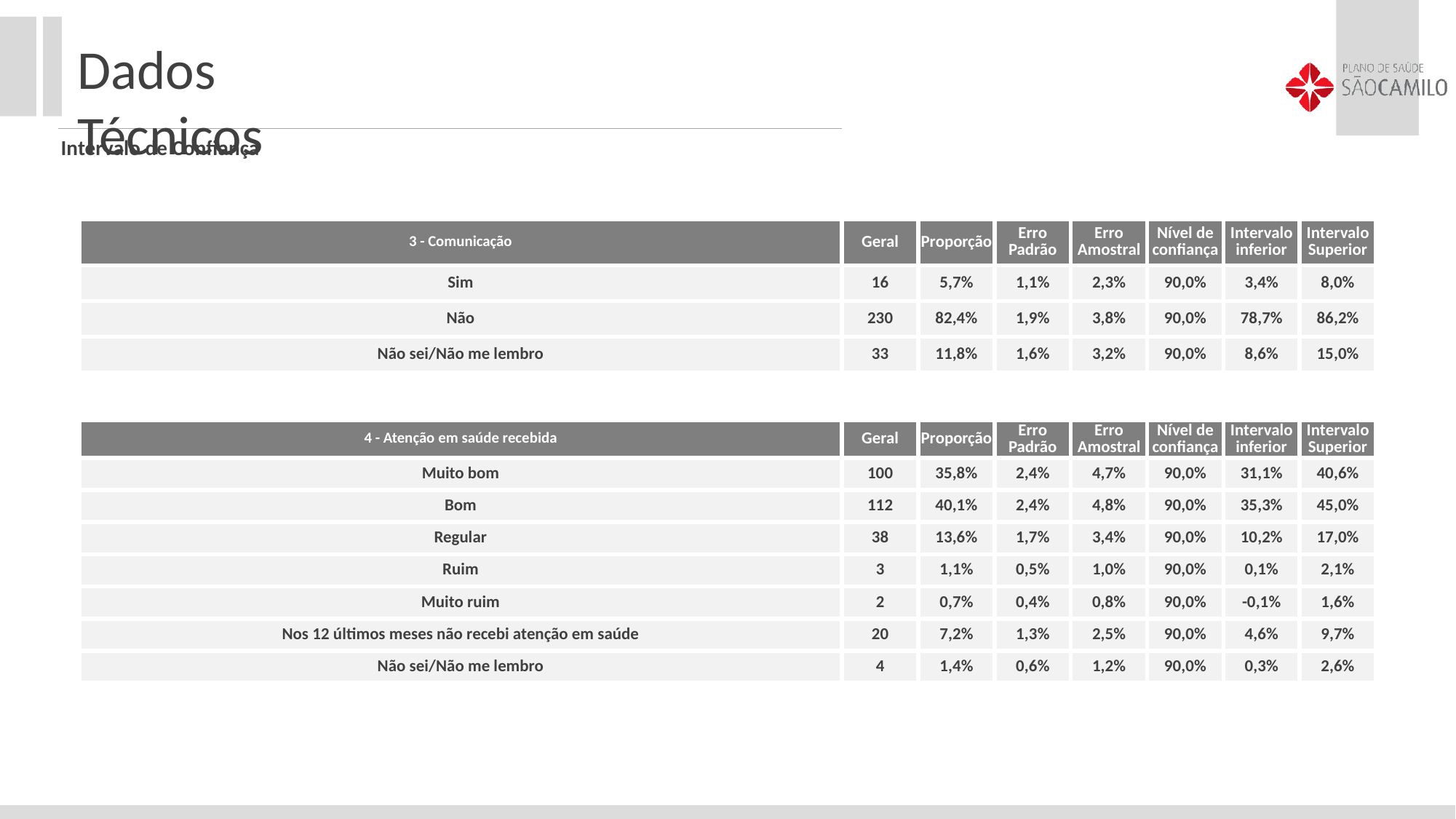

Dados Técnicos
Intervalo de Confiança
| 3 - Comunicação | Geral | Proporção | Erro Padrão | Erro Amostral | Nível de confiança | Intervalo inferior | Intervalo Superior |
| --- | --- | --- | --- | --- | --- | --- | --- |
| Sim | 16 | 5,7% | 1,1% | 2,3% | 90,0% | 3,4% | 8,0% |
| Não | 230 | 82,4% | 1,9% | 3,8% | 90,0% | 78,7% | 86,2% |
| Não sei/Não me lembro | 33 | 11,8% | 1,6% | 3,2% | 90,0% | 8,6% | 15,0% |
| 4 - Atenção em saúde recebida | Geral | Proporção | Erro Padrão | Erro Amostral | Nível de confiança | Intervalo inferior | Intervalo Superior |
| --- | --- | --- | --- | --- | --- | --- | --- |
| Muito bom | 100 | 35,8% | 2,4% | 4,7% | 90,0% | 31,1% | 40,6% |
| Bom | 112 | 40,1% | 2,4% | 4,8% | 90,0% | 35,3% | 45,0% |
| Regular | 38 | 13,6% | 1,7% | 3,4% | 90,0% | 10,2% | 17,0% |
| Ruim | 3 | 1,1% | 0,5% | 1,0% | 90,0% | 0,1% | 2,1% |
| Muito ruim | 2 | 0,7% | 0,4% | 0,8% | 90,0% | -0,1% | 1,6% |
| Nos 12 últimos meses não recebi atenção em saúde | 20 | 7,2% | 1,3% | 2,5% | 90,0% | 4,6% | 9,7% |
| Não sei/Não me lembro | 4 | 1,4% | 0,6% | 1,2% | 90,0% | 0,3% | 2,6% |
|  |  |  |  |  |  |  |  |